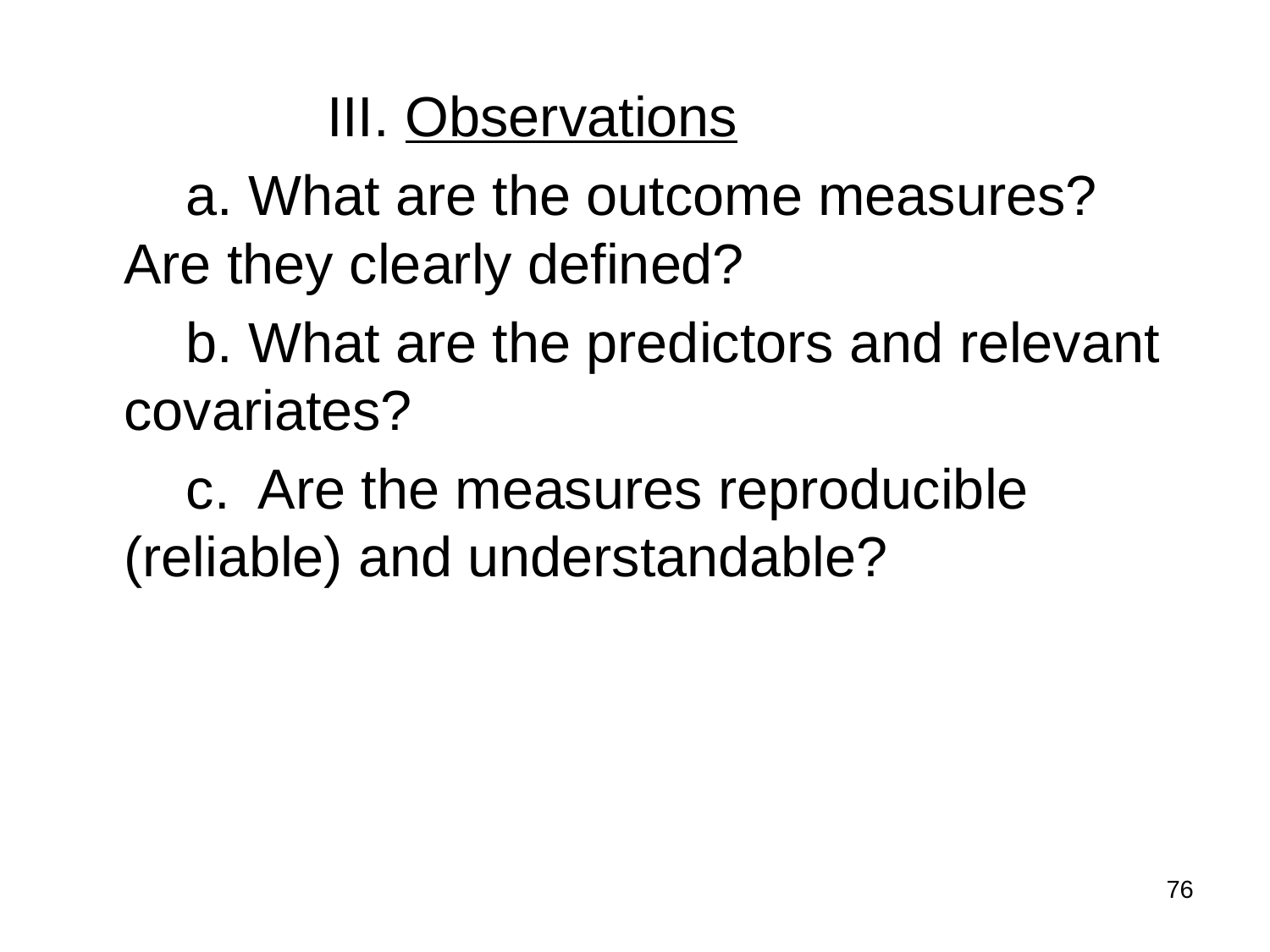

III. Observations
       a. What are the outcome measures?  Are they clearly defined?
       b. What are the predictors and relevant covariates?
       c.  Are the measures reproducible (reliable) and understandable?
76